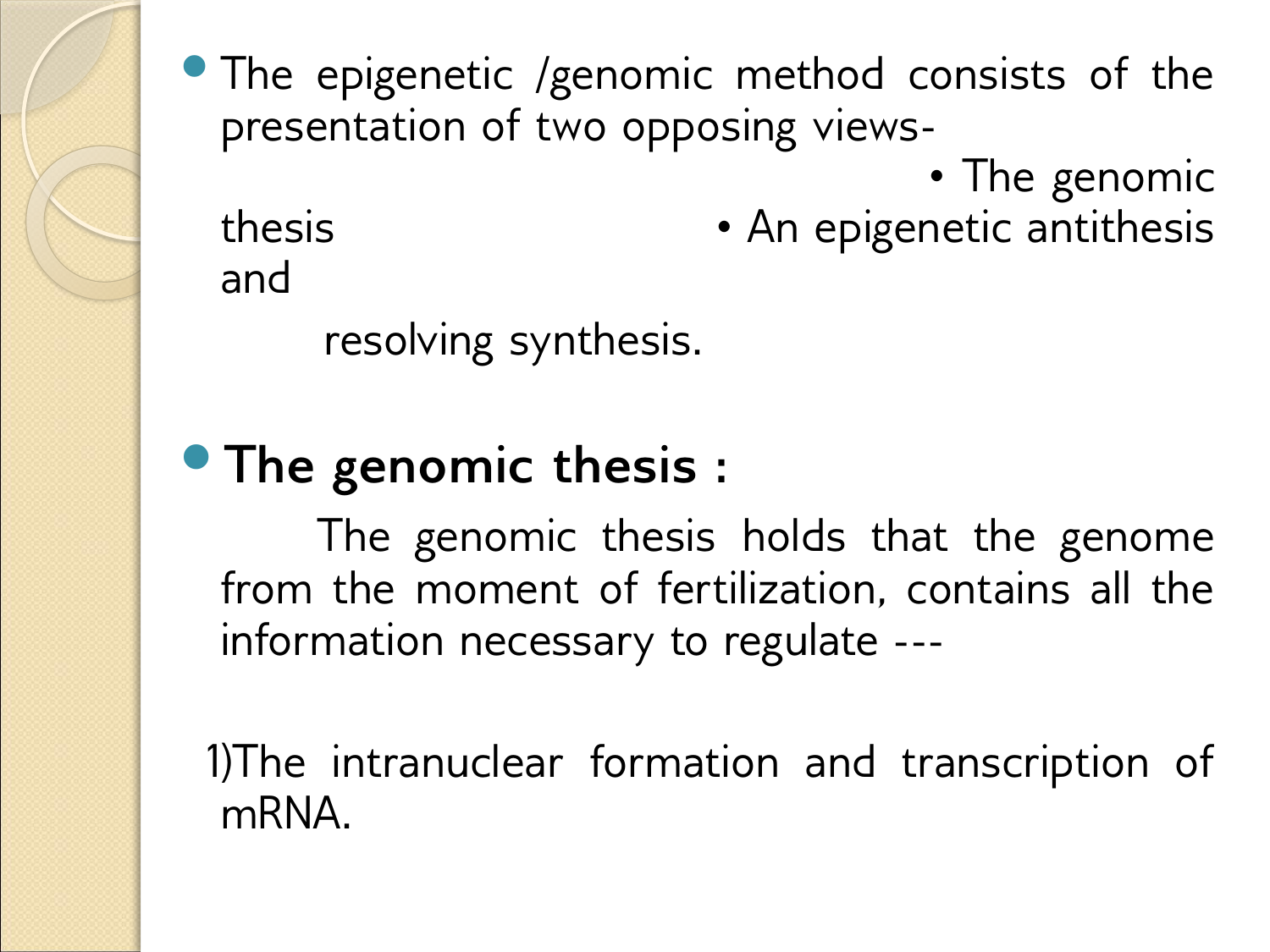

The epigenetic /genomic method consists of the presentation of two opposing views-                                                        	• The genomic thesis        			          	• An epigenetic antithesis and
          resolving synthesis.

The genomic thesis :
     The genomic thesis holds that the genome from the moment of fertilization, contains all the information necessary to regulate ---

 1)The intranuclear formation and transcription of mRNA.